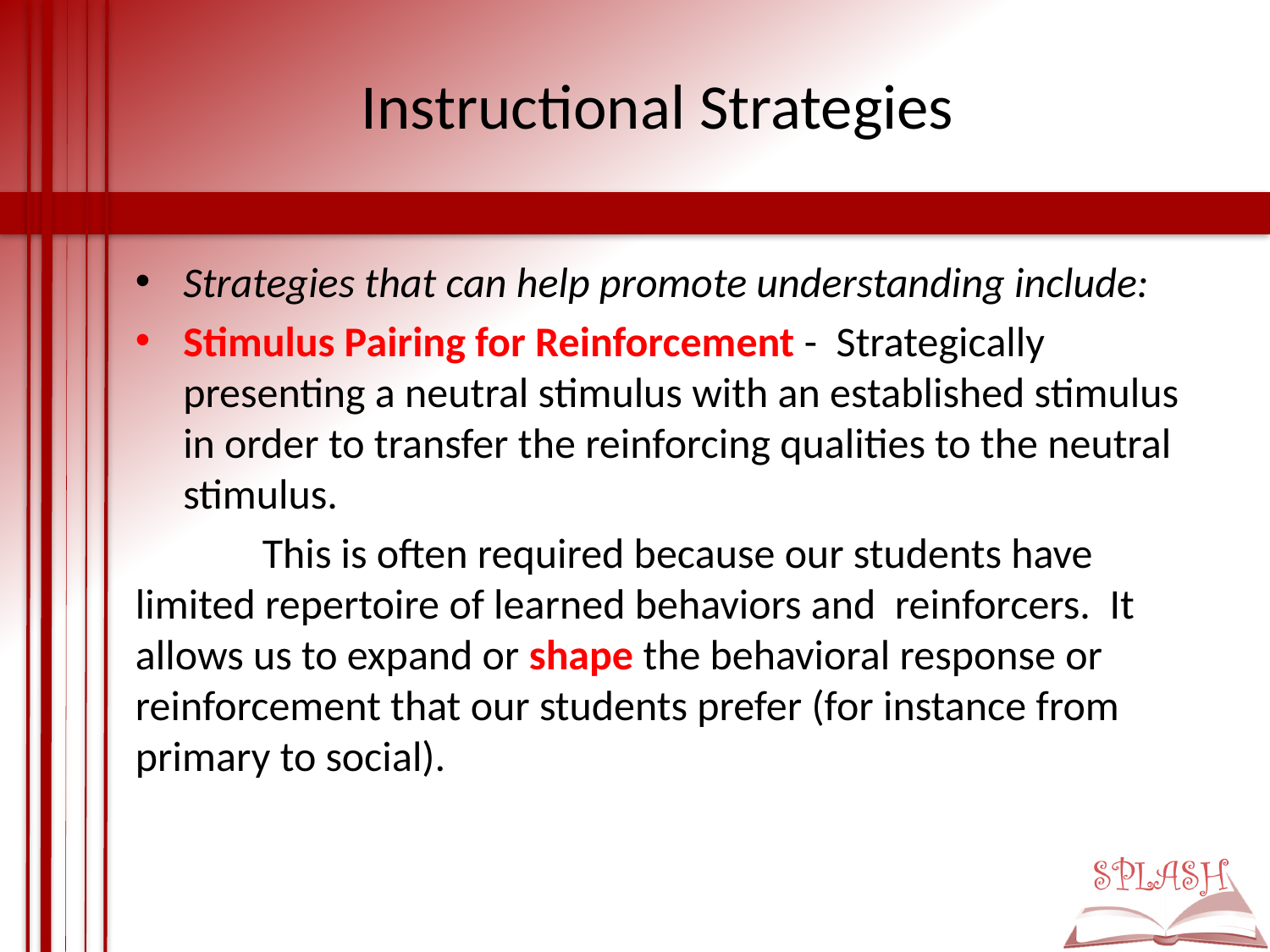

# Instructional Strategies
Strategies that can help promote understanding include:
Stimulus Pairing for Reinforcement -  Strategically presenting a neutral stimulus with an established stimulus in order to transfer the reinforcing qualities to the neutral stimulus.
	This is often required because our students have limited repertoire of learned behaviors and  reinforcers.  It allows us to expand or shape the behavioral response or reinforcement that our students prefer (for instance from primary to social).